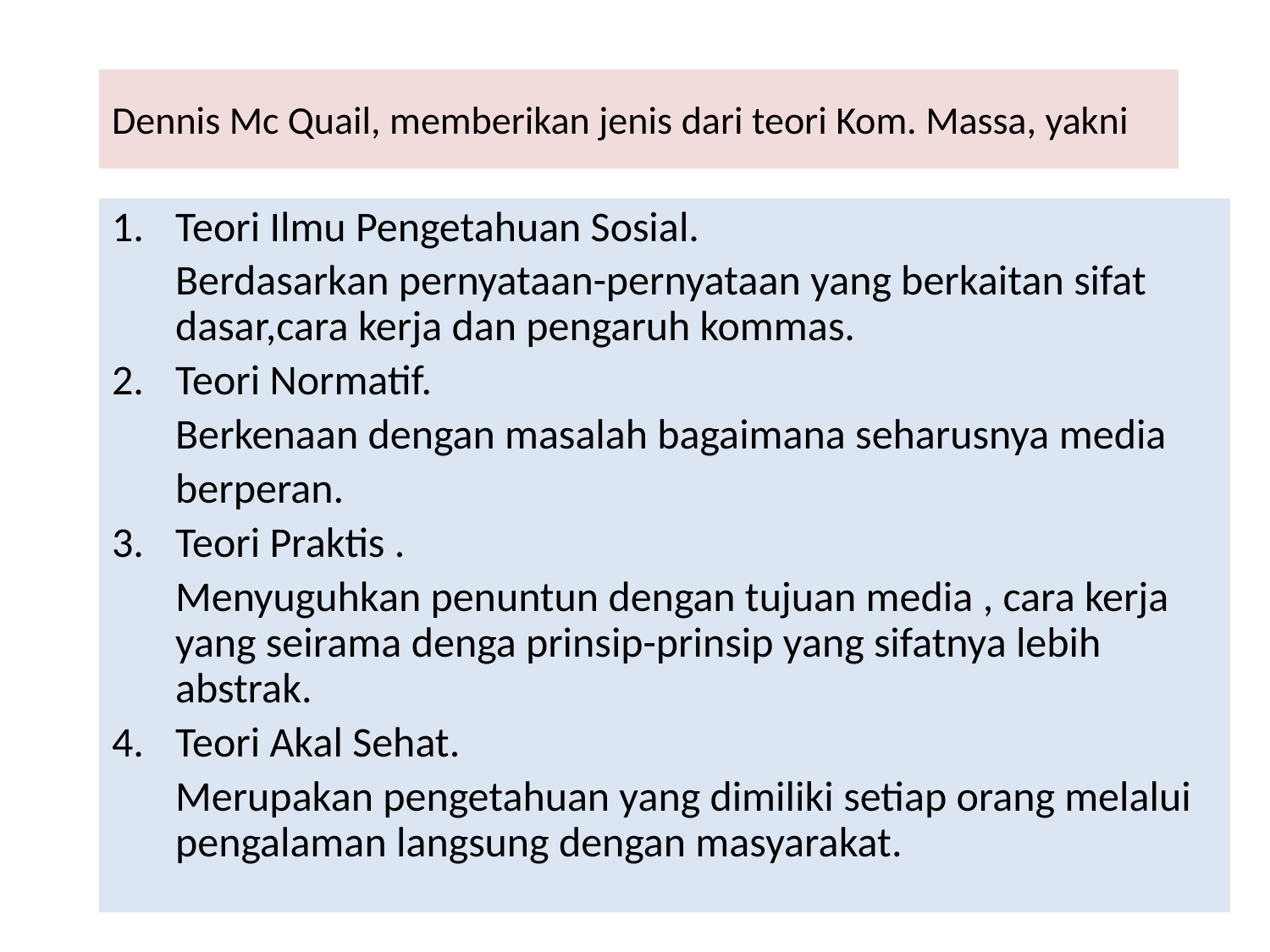

# Dennis Mc Quail, memberikan jenis dari teori Kom. Massa, yakni
Teori Ilmu Pengetahuan Sosial.
	Berdasarkan pernyataan-pernyataan yang berkaitan sifat dasar,cara kerja dan pengaruh kommas.
Teori Normatif.
	Berkenaan dengan masalah bagaimana seharusnya media
	berperan.
Teori Praktis .
	Menyuguhkan penuntun dengan tujuan media , cara kerja yang seirama denga prinsip-prinsip yang sifatnya lebih abstrak.
Teori Akal Sehat.
	Merupakan pengetahuan yang dimiliki setiap orang melalui pengalaman langsung dengan masyarakat.